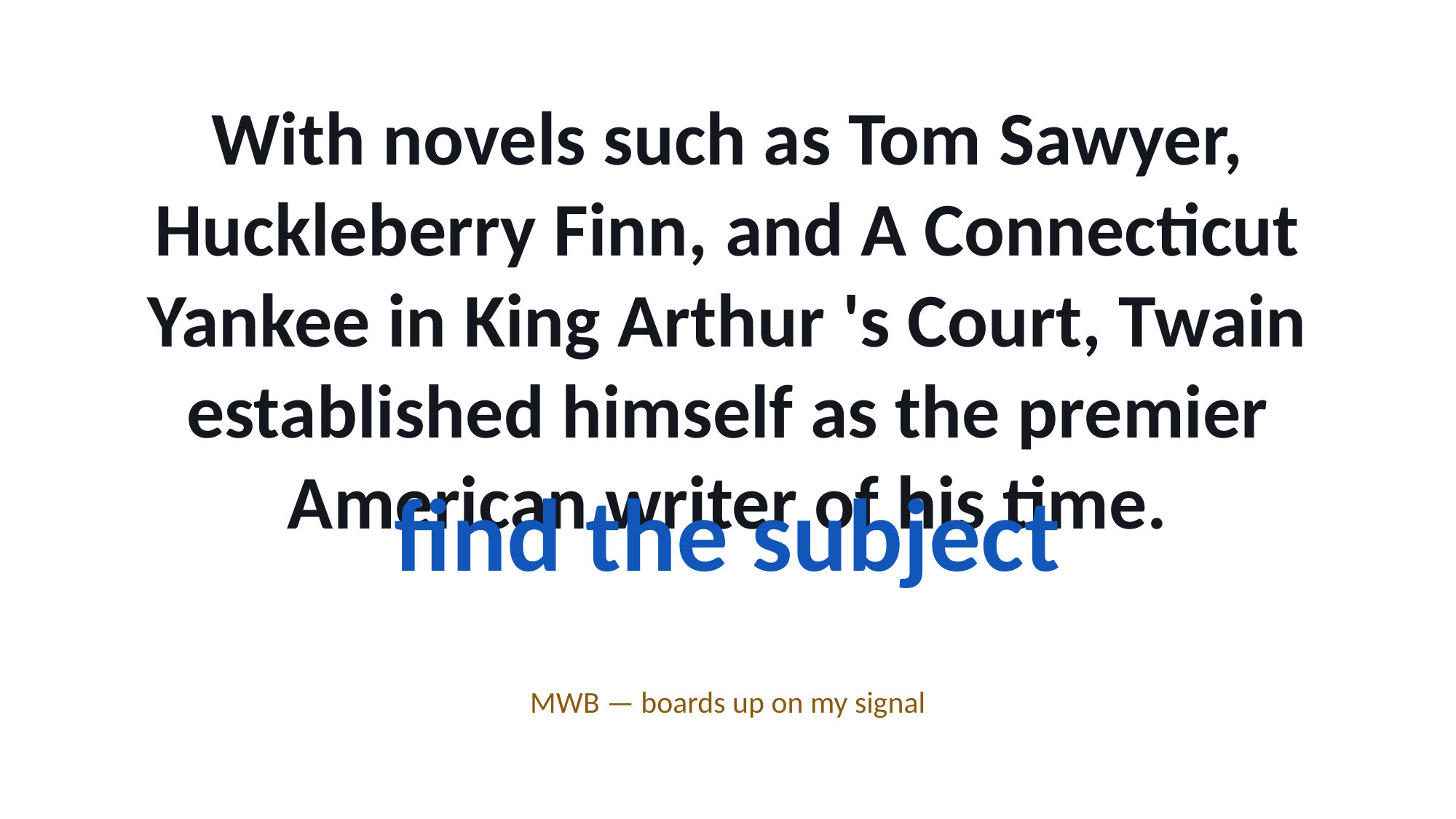

With novels such as Tom Sawyer, Huckleberry Finn, and A Connecticut Yankee in King Arthur 's Court, Twain established himself as the premier American writer of his time.
find the subject
MWB — boards up on my signal